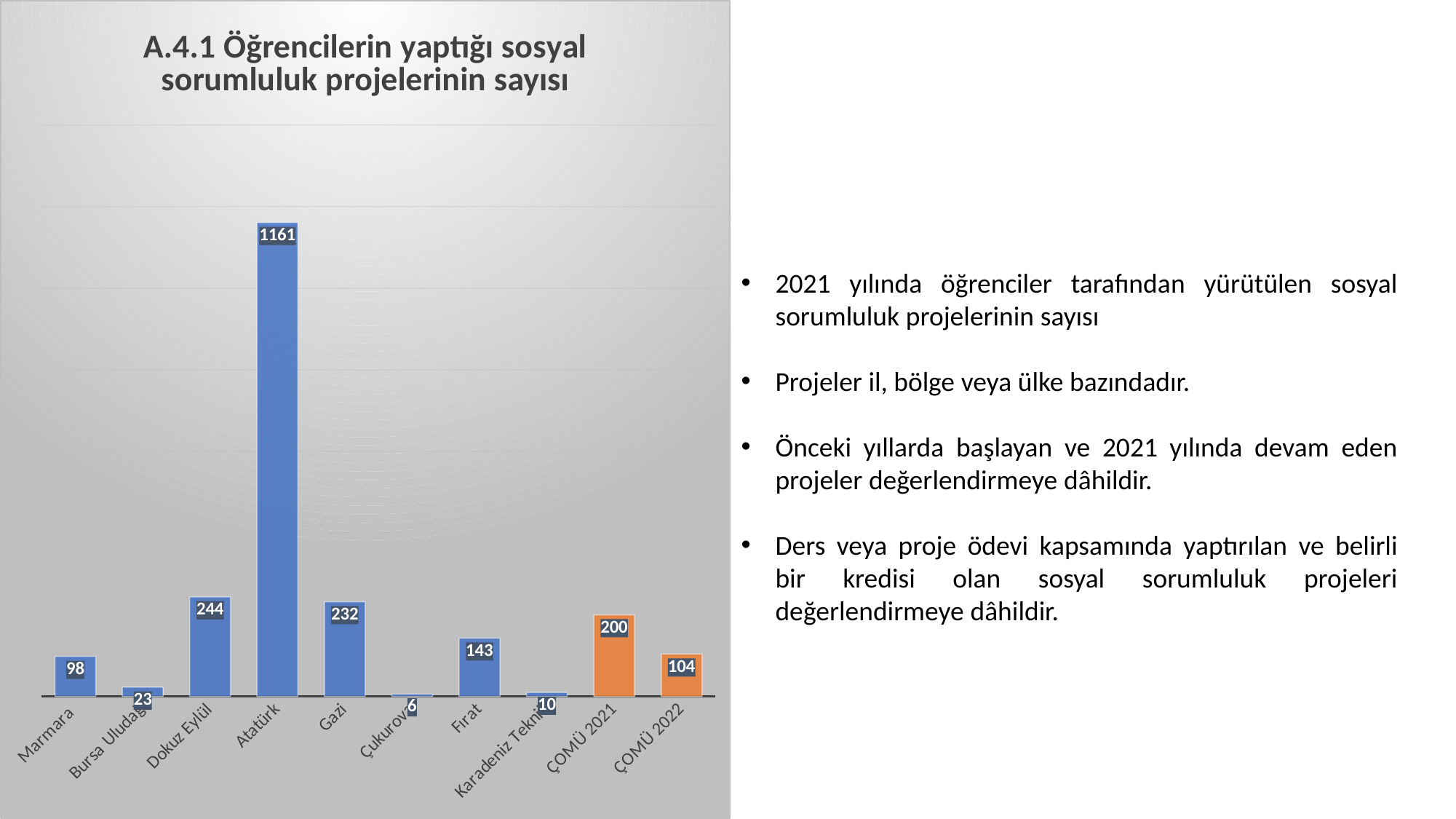

### Chart:

| Category | A.4.1 Öğrencilerin yaptığı sosyal sorumluluk projelerinin sayısı |
|---|---|
| Marmara  | 98.0 |
| Bursa Uludağ | 23.0 |
| Dokuz Eylül | 244.0 |
| Atatürk | 1161.0 |
| Gazi | 232.0 |
| Çukurova | 6.0 |
| Fırat | 143.0 |
| Karadeniz Teknik | 10.0 |
| ÇOMÜ 2021 | 200.0 |
| ÇOMÜ 2022 | 104.0 |
2021 yılında öğrenciler tarafından yürütülen sosyal sorumluluk projelerinin sayısı

Projeler il, bölge veya ülke bazındadır.

Önceki yıllarda başlayan ve 2021 yılında devam eden projeler değerlendirmeye dâhildir.

Ders veya proje ödevi kapsamında yaptırılan ve belirli bir kredisi olan sosyal sorumluluk projeleri değerlendirmeye dâhildir.